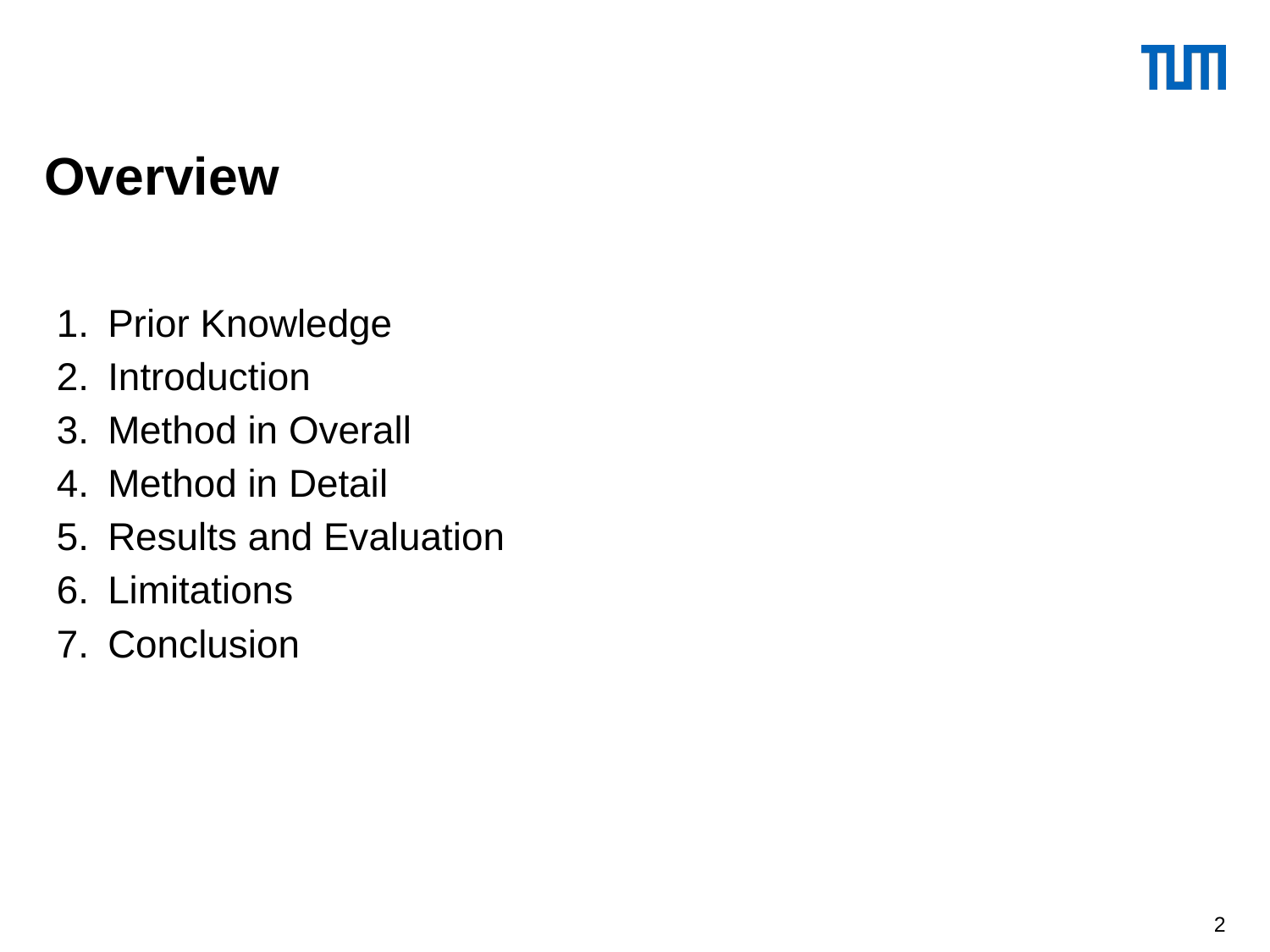

# Overview

Prior Knowledge
Introduction
Method in Overall
Method in Detail
Results and Evaluation
Limitations
Conclusion

2